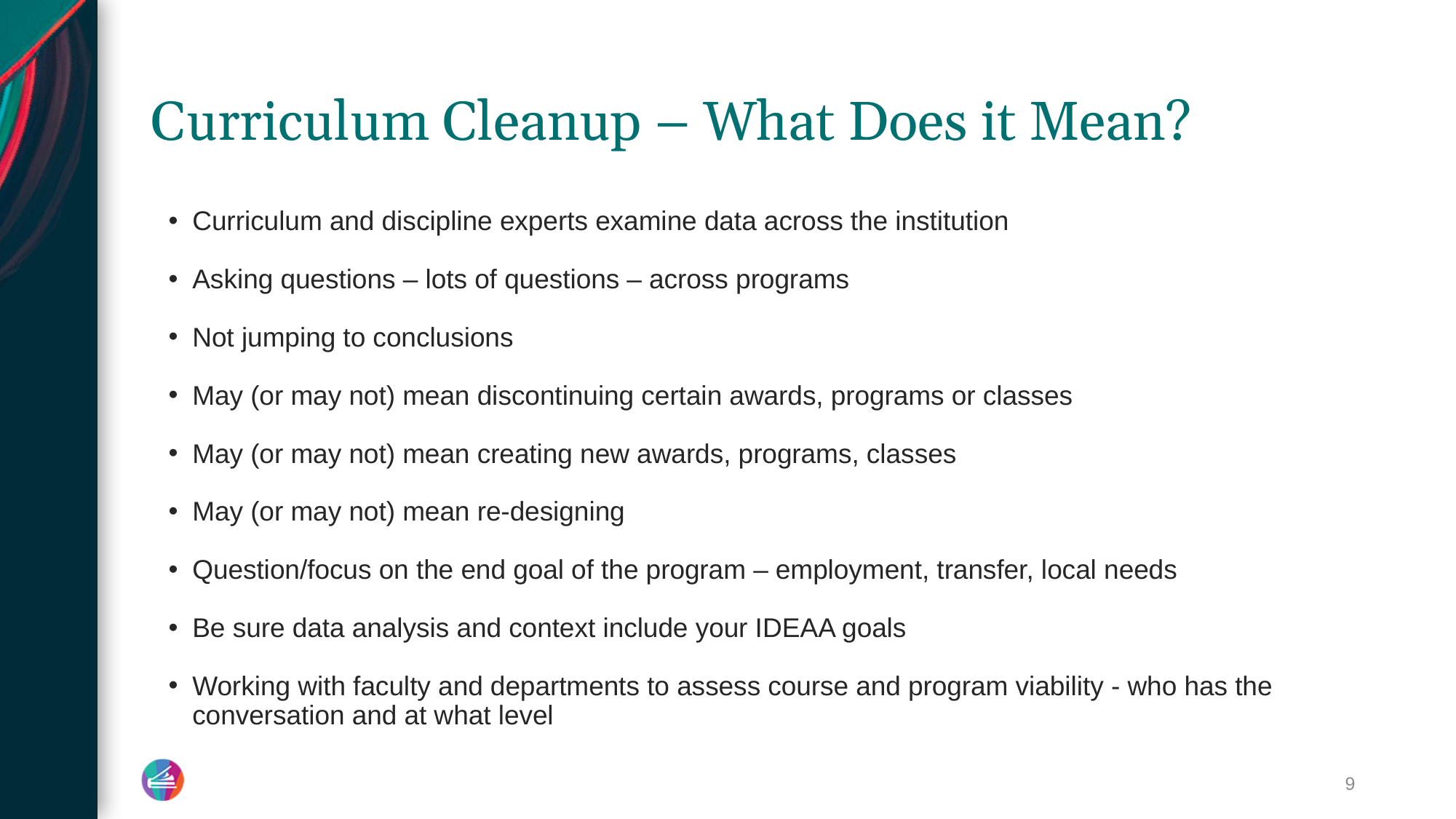

# Curriculum Cleanup – What Does it Mean?
Curriculum and discipline experts examine data across the institution

Asking questions – lots of questions – across programs

Not jumping to conclusions

May (or may not) mean discontinuing certain awards, programs or classes

May (or may not) mean creating new awards, programs, classes

May (or may not) mean re-designing

Question/focus on the end goal of the program – employment, transfer, local needs

Be sure data analysis and context include your IDEAA goals

Working with faculty and departments to assess course and program viability - who has the conversation and at what level

9